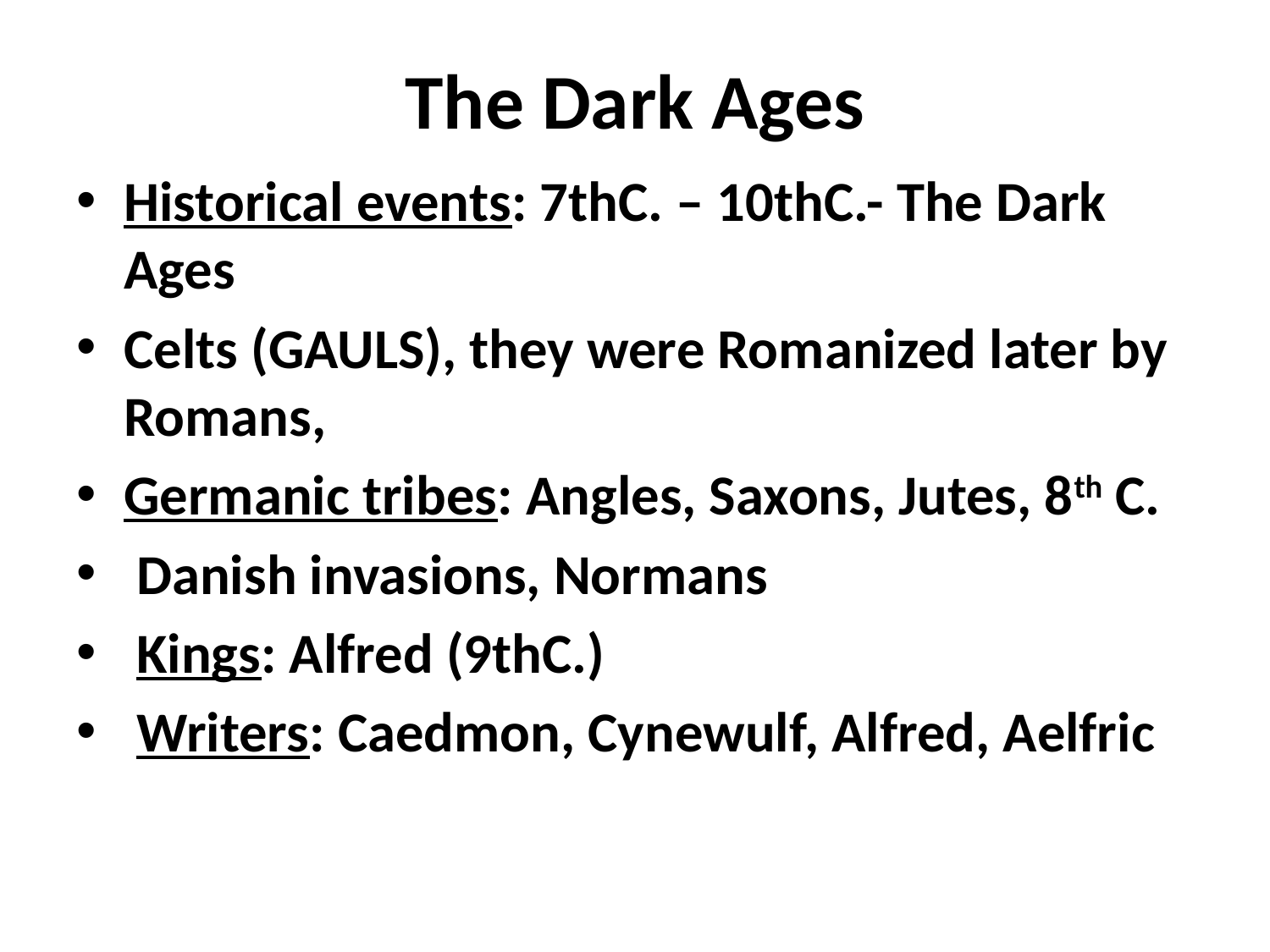

# The Dark Ages
Historical events: 7thC. – 10thC.- The Dark Ages
Celts (GAULS), they were Romanized later by Romans,
Germanic tribes: Angles, Saxons, Jutes, 8th C.
 Danish invasions, Normans
 Kings: Alfred (9thC.)
 Writers: Caedmon, Cynewulf, Alfred, Aelfric